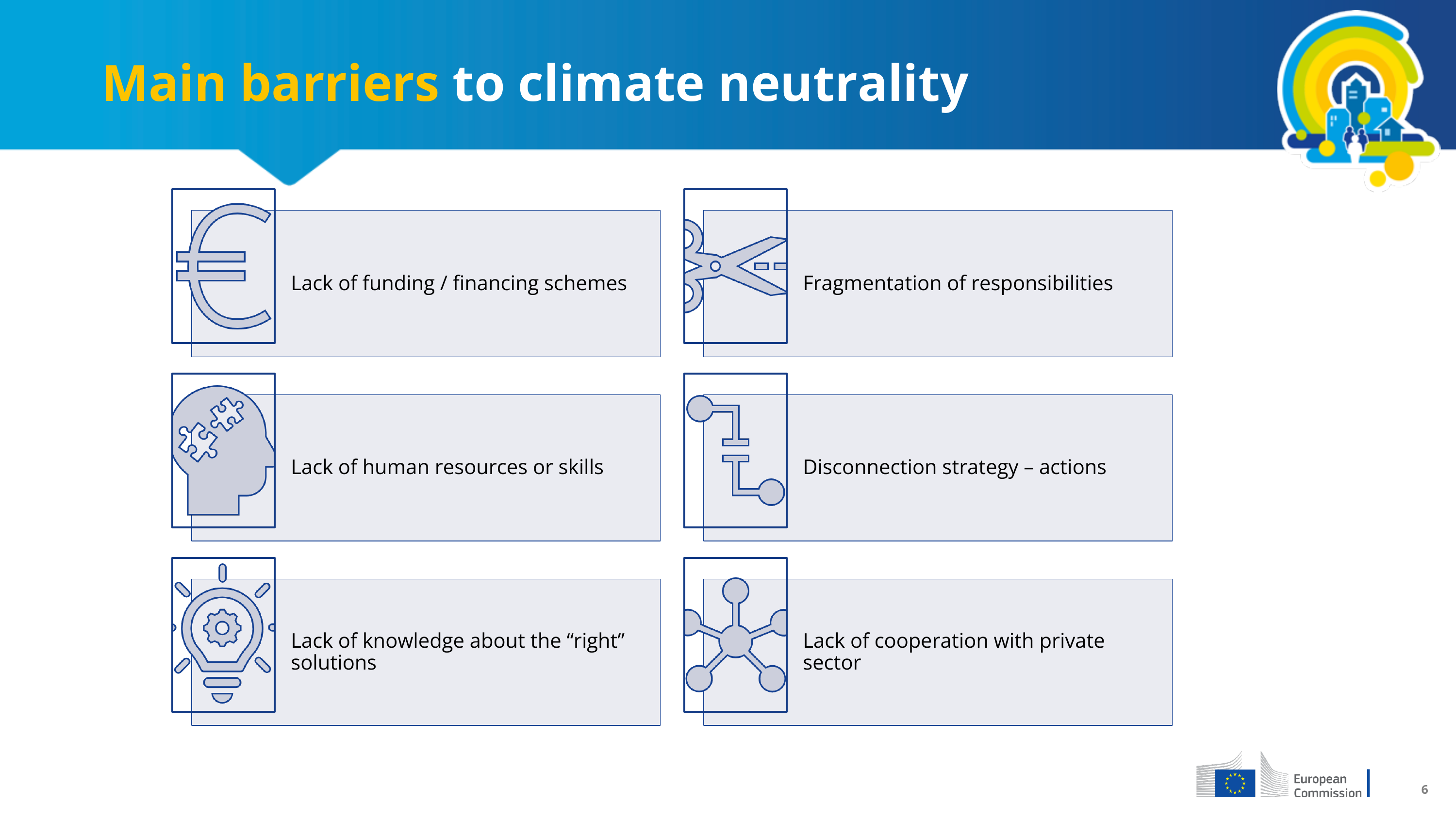

# Main barriers to climate neutrality
Lack of funding / financing schemes
Fragmentation of responsibilities
Lack of human resources or skills
Disconnection strategy – actions
Lack of knowledge about the “right” solutions
Lack of cooperation with private sector